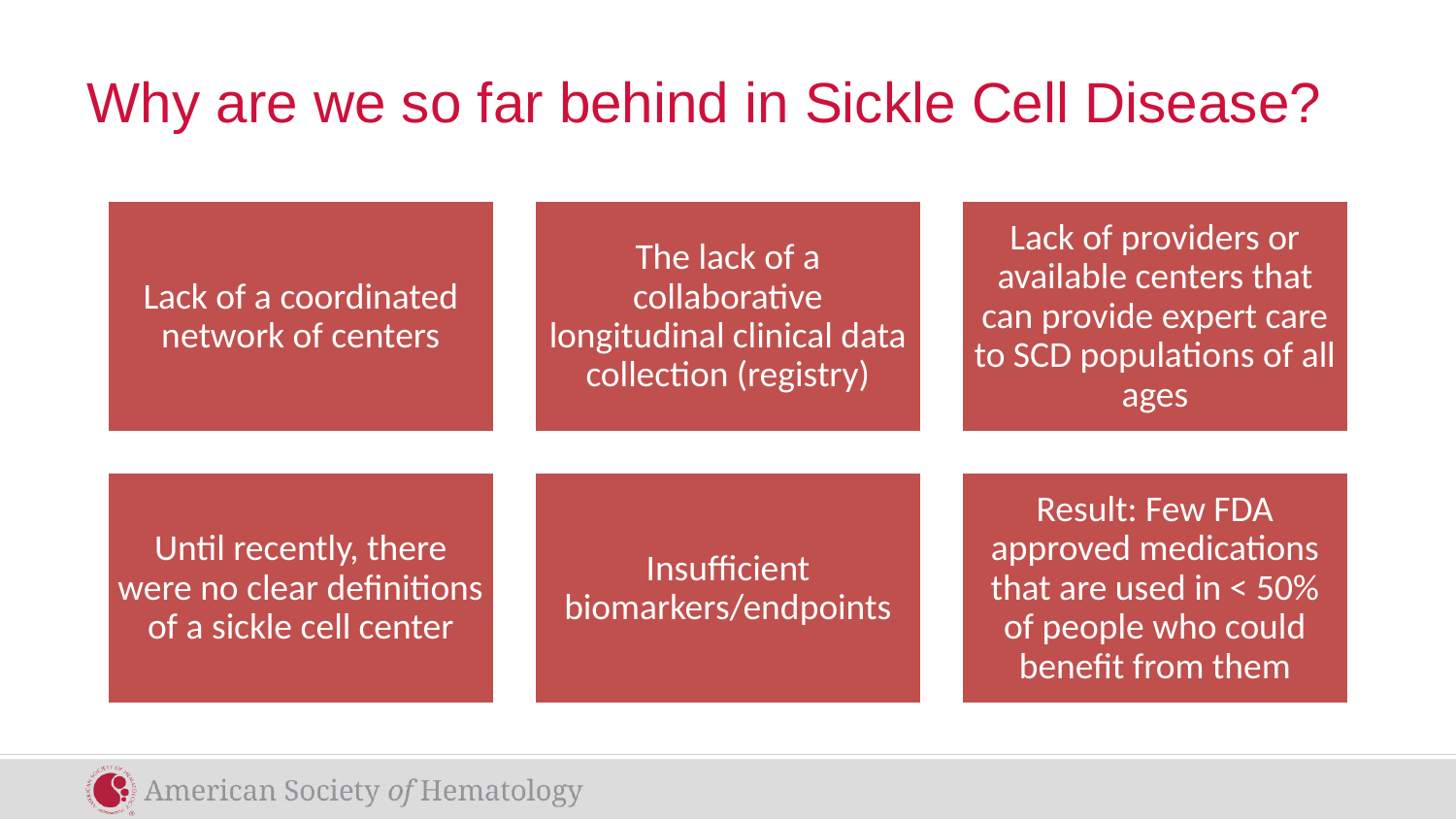

# Why are we so far behind in Sickle Cell Disease?
Lack of a coordinated network of centers
The lack of a collaborative longitudinal clinical data collection (registry)
Lack of providers or available centers that can provide expert care to SCD populations of all ages
Until recently, there were no clear definitions of a sickle cell center
Insufficient biomarkers/endpoints
Result: Few FDA approved medications that are used in < 50% of people who could benefit from them